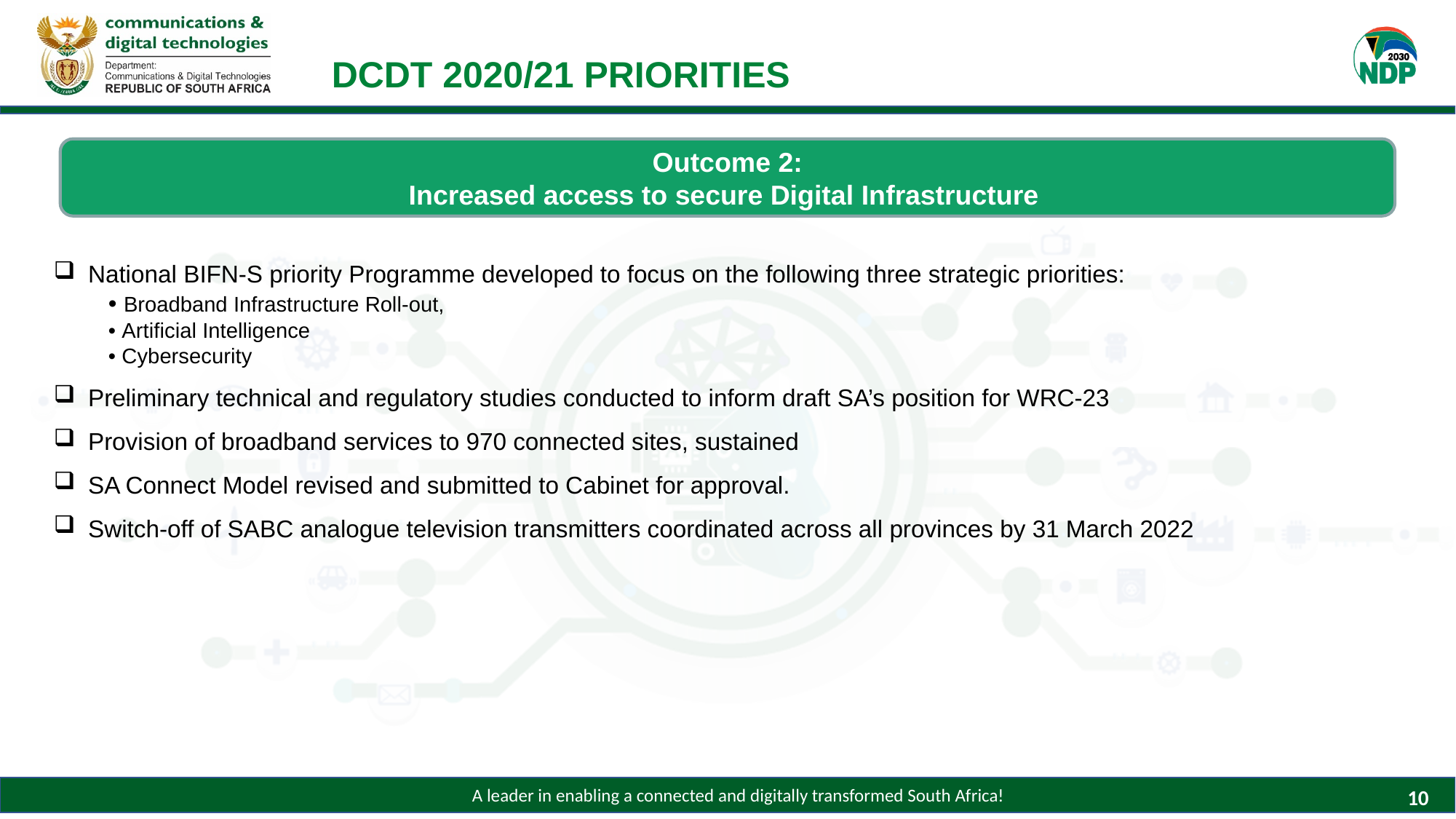

DCDT 2020/21 PRIORITIES
Outcome 2:
Increased access to secure Digital Infrastructure
National BIFN-S priority Programme developed to focus on the following three strategic priorities:
• Broadband Infrastructure Roll-out,
• Artificial Intelligence
• Cybersecurity
Preliminary technical and regulatory studies conducted to inform draft SA’s position for WRC-23
Provision of broadband services to 970 connected sites, sustained
SA Connect Model revised and submitted to Cabinet for approval.
Switch-off of SABC analogue television transmitters coordinated across all provinces by 31 March 2022